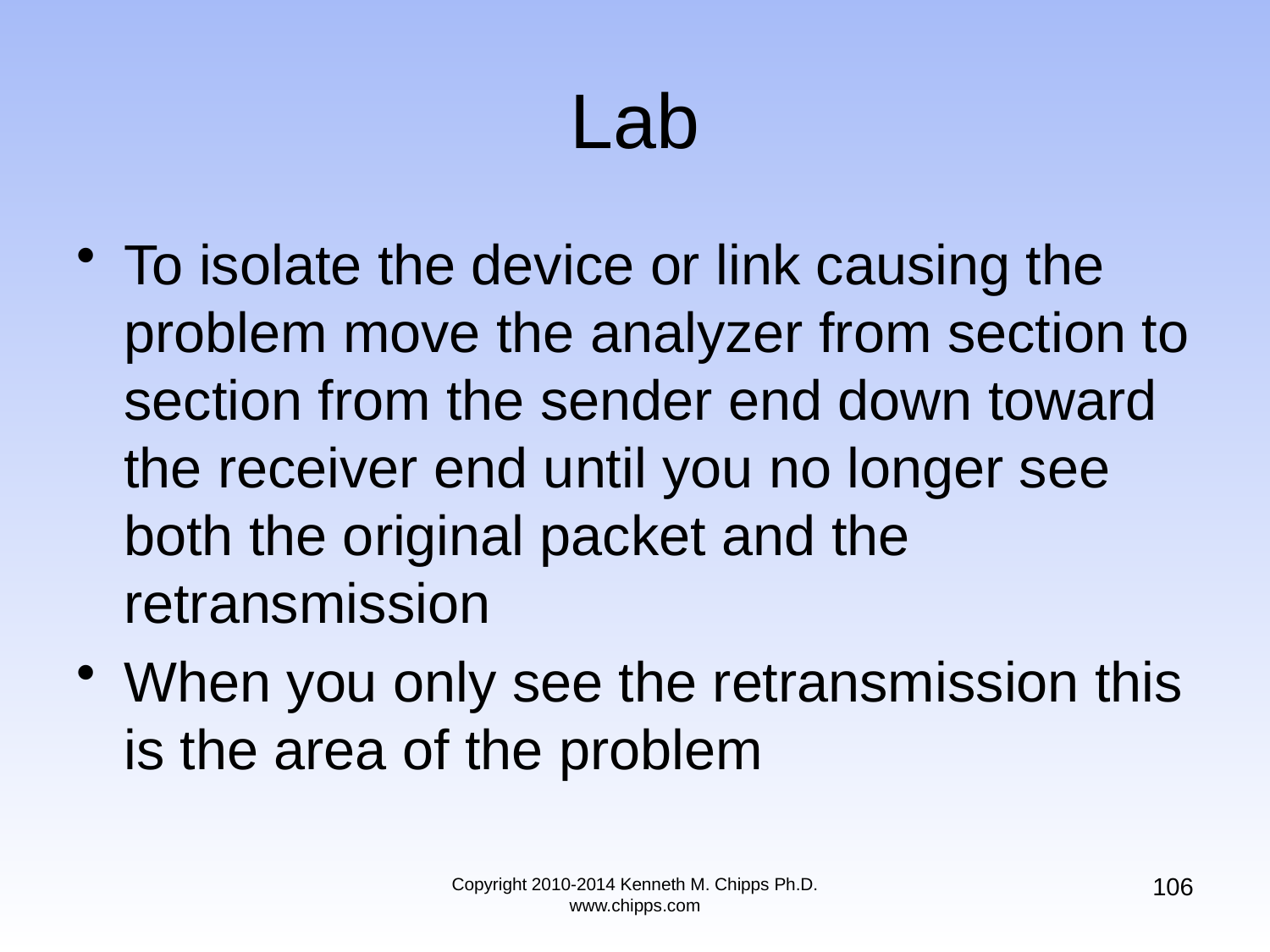

# Lab
To isolate the device or link causing the problem move the analyzer from section to section from the sender end down toward the receiver end until you no longer see both the original packet and the retransmission
When you only see the retransmission this is the area of the problem
106
Copyright 2010-2014 Kenneth M. Chipps Ph.D. www.chipps.com